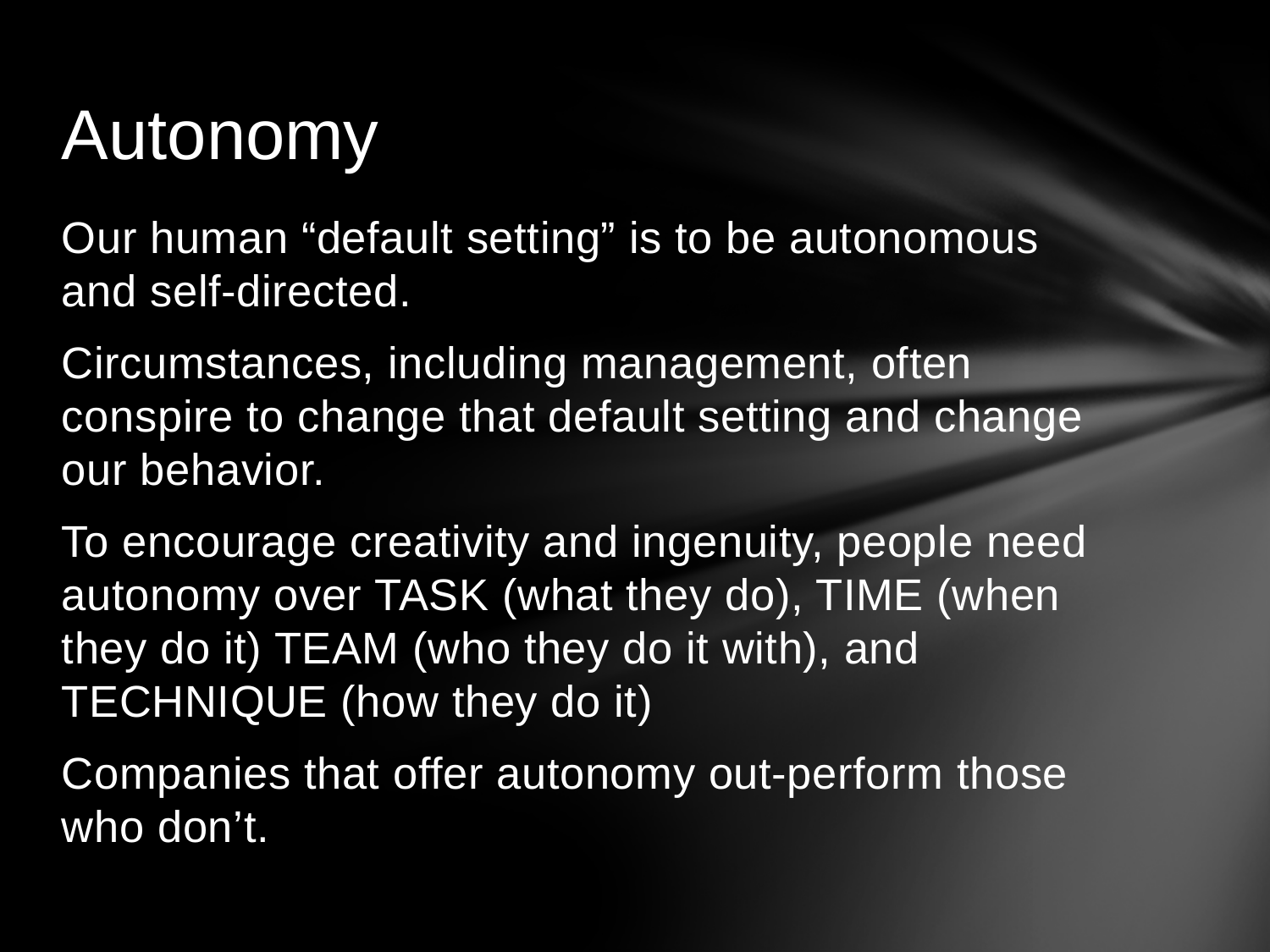

# Autonomy
Our human “default setting” is to be autonomous and self-directed.
Circumstances, including management, often conspire to change that default setting and change our behavior.
To encourage creativity and ingenuity, people need autonomy over TASK (what they do), TIME (when they do it) TEAM (who they do it with), and TECHNIQUE (how they do it)
Companies that offer autonomy out-perform those who don’t.